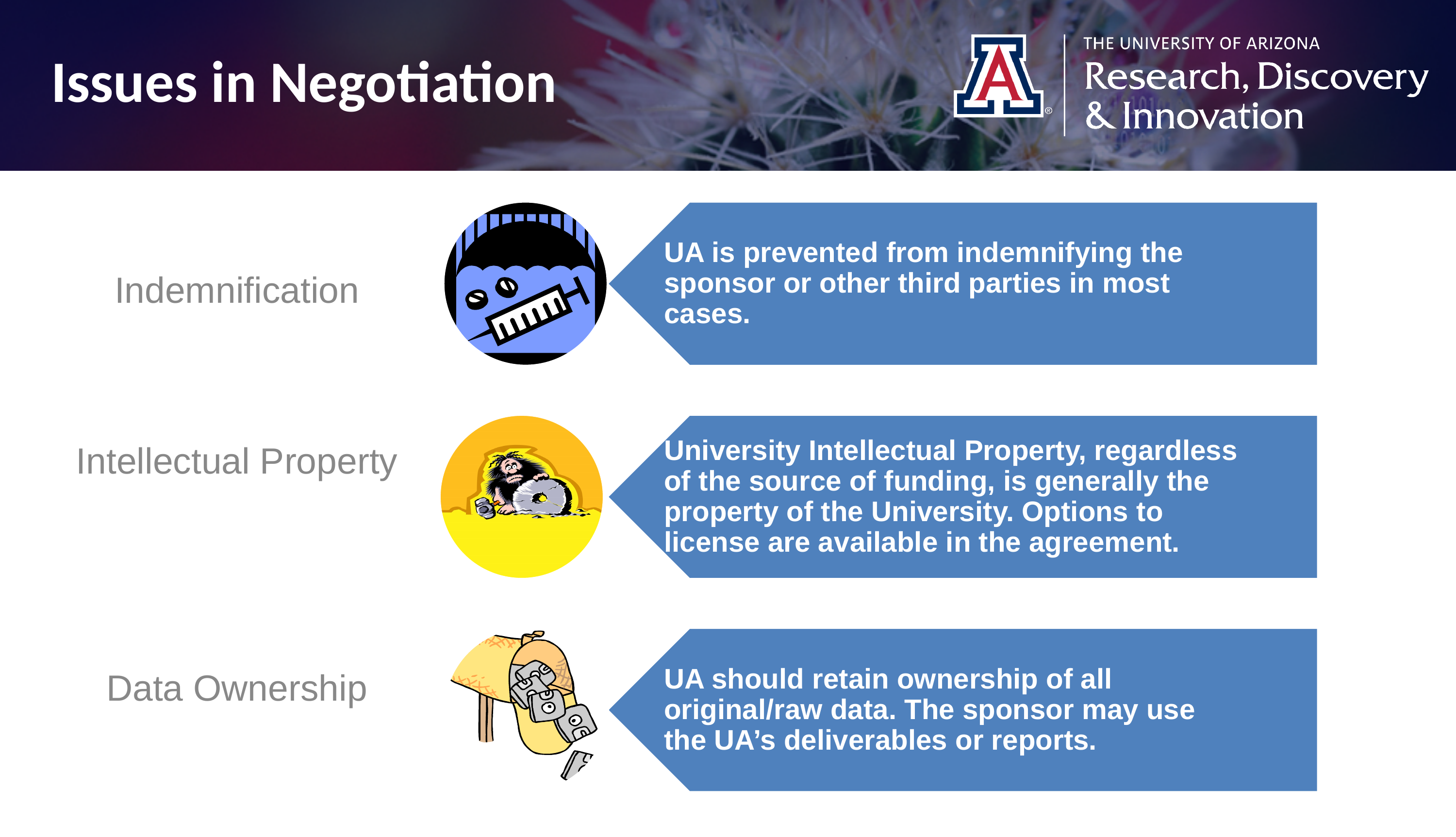

Issues in Negotiation

Indemnification

Intellectual Property

Data Ownership

UA is prevented from indemnifying the sponsor or other third parties in most cases.
University Intellectual Property, regardless of the source of funding, is generally the property of the University. Options to license are available in the agreement.
UA should retain ownership of all original/raw data. The sponsor may use the UA’s deliverables or reports.